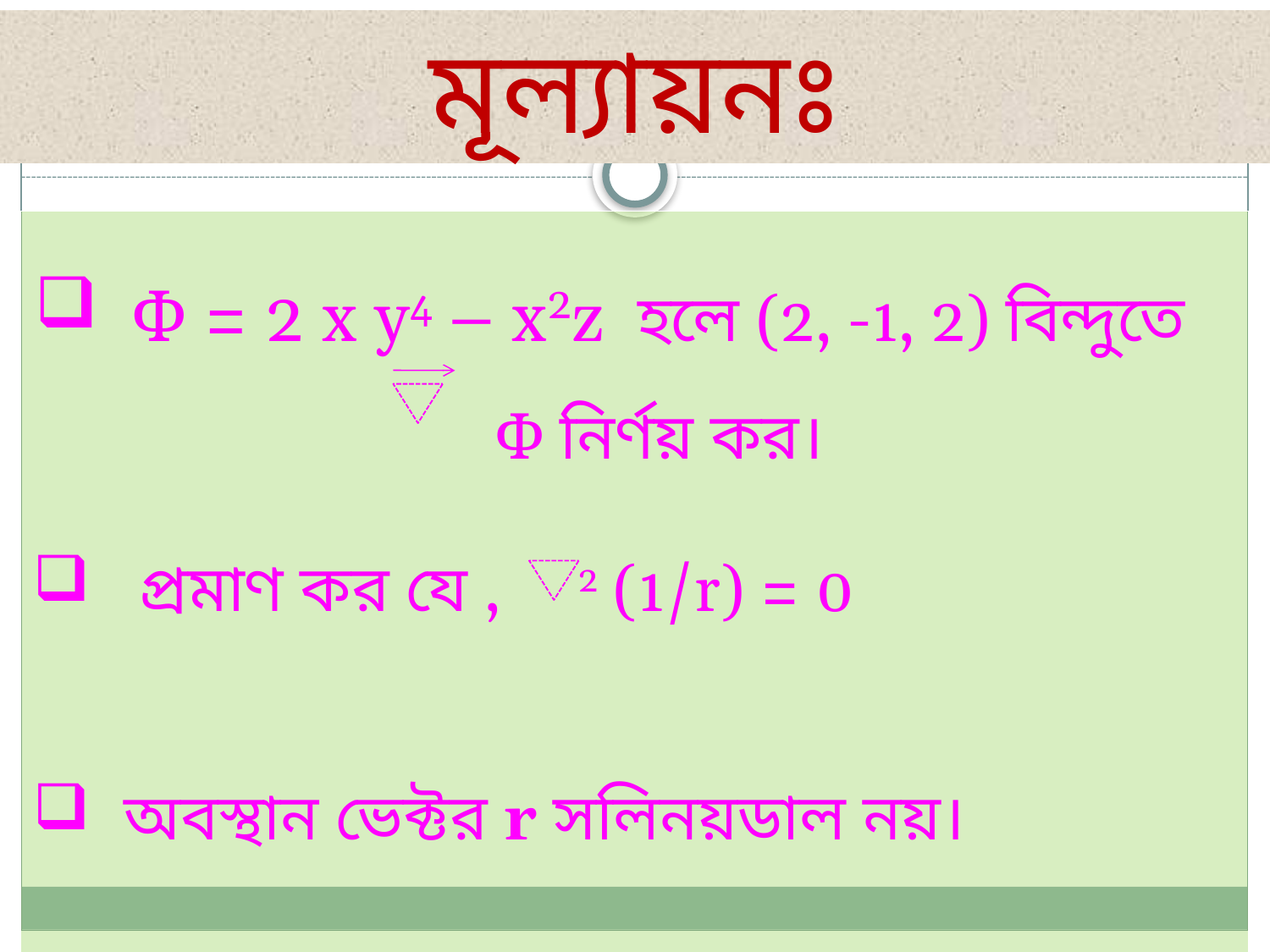

মূল্যায়নঃ
  Φ = 2 x y4 – x2z  হলে (2, -1, 2) বিন্দুতে        Φ নির্ণয় কর।

   প্রমাণ কর যে ,     2 (1/r) = 0

  অবস্থান ভেক্টর r সলিনয়ডাল নয়।